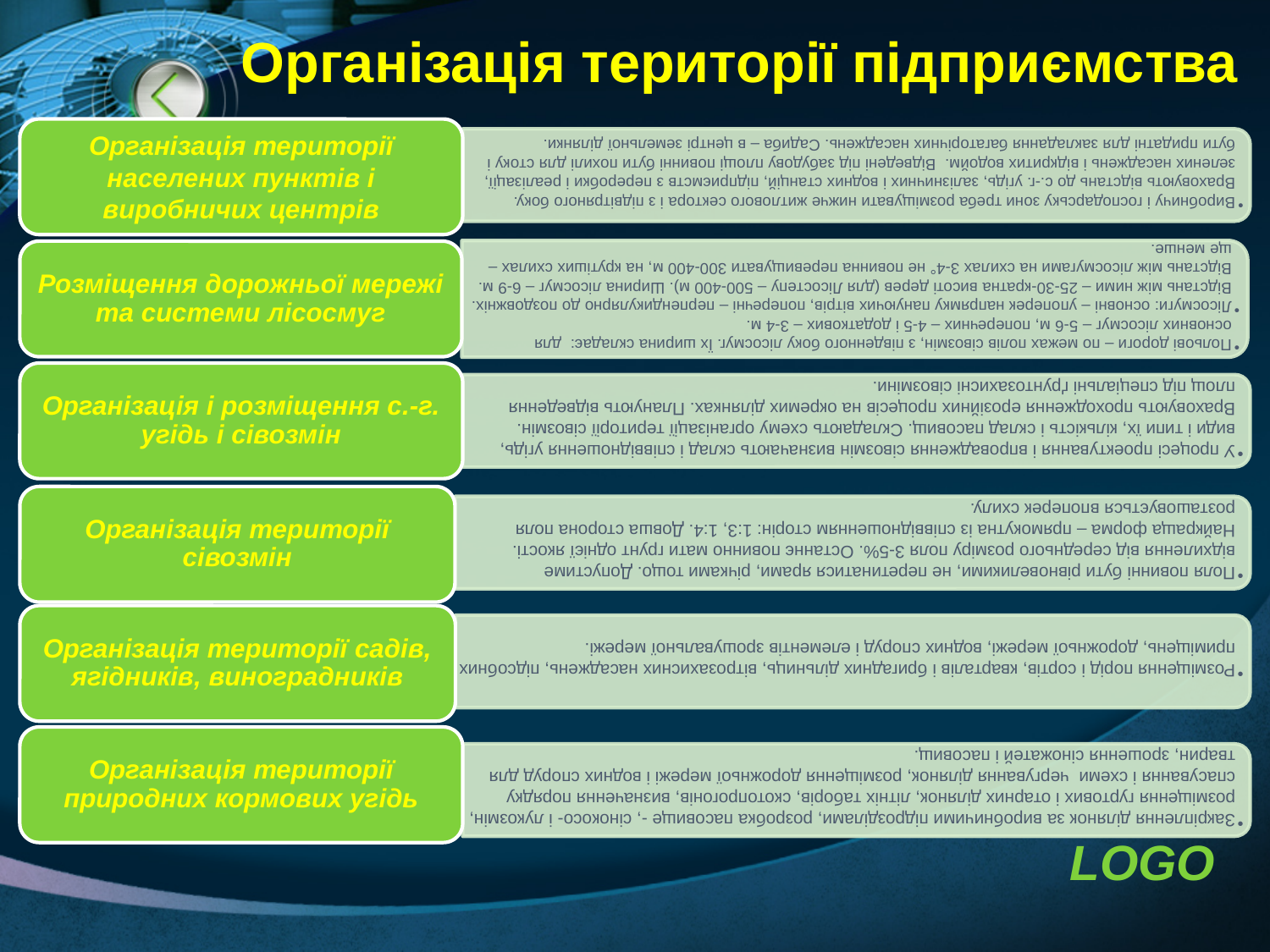

# Організація території підприємства
Виробничу і господарську зони треба розміщувати нижче житлового сектора і з підвітряного боку. Враховують відстань до с.-г. угідь, залізничних і водних станцій, підприємств з переробки і реалізації, зелених насаджень і відкритих водойм.  Відведені під забудову площі повинні бути похилі для стоку і бути придатні для закладання багаторічних насаджень. Садиба – в центрі земельної ділянки.
Організація території населених пунктів і
виробничих центрів
Польові дороги – по межах полів сівозмін, з південного боку лісосмуг. Їх ширина складає:  для основних лісосмуг – 5-6 м, поперечних – 4-5 і додаткових – 3-4 м.
Лісосмуги: основні – упоперек напрямку пануючих вітрів, поперечні – перпендикулярно до поздовжніх. Відстань між ними – 25-30-кратна висоті дерев (для Лісостепу – 500-400 м). Ширина лісосмуг – 6-9 м. Відстань між лісосмугами на схилах 3-4° не повинна перевищувати 300-400 м, на крутіших схилах – ще менше.
Розміщення дорожньої мережі та системи лісосмуг
У процесі проектування і впровадження сівозмін визначають склад і співвідношення угідь, види і типи їх, кількість і склад пасовищ. Складають схему організації території сівозмін. Враховують проходження ерозійних процесів на окремих ділянках. Планують відведення площ під спеціальні ґрунтозахисні сівозміни.
Організація і розміщення с.-г. угідь і сівозмін
Поля повинні бути рівновеликими, не перетинатися ярами, річками тощо. Допустиме відхилення від середнього розміру поля 3-5%. Останнє повинно мати грунт однієї якості. Найкраща форма – прямокутна із співвідношенням сторін: 1:3, 1:4. Довша сторона поля розташовується впоперек схилу.
Організація території сівозмін
Розміщення порід і сортів, кварталів і бригадних дільниць, вітрозахисних насаджень, підсобних приміщень, дорожньої мережі, водних споруд і елементів зрошувальної мережі.
Організація території садів, ягідників, виноградників
Закріплення ділянок за виробничими підрозділами, розробка пасовище -, сінокосо- і лукозмін, розміщення гуртових і отарних ділянок, літніх таборів, скотопрогонів, визначення порядку спасування і схеми  чергування ділянок, розміщення дорожньої мережі і водних споруд для тварин, зрошення сіножатей і пасовищ.
Організація території природних кормових угідь